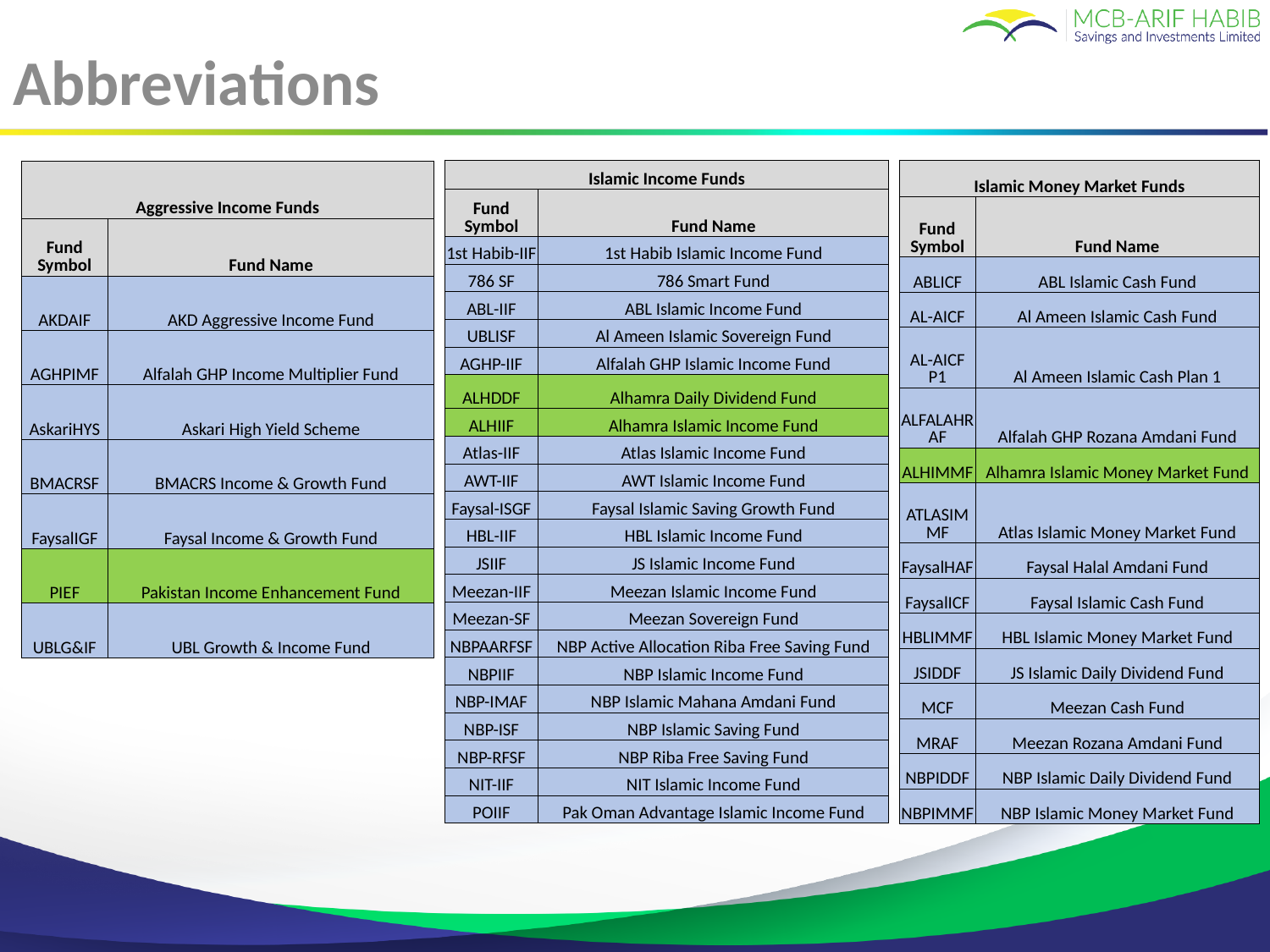

Abbreviations

| Islamic Income Funds |  |
| --- | --- |
| Fund Symbol | Fund Name |
| 1st Habib-IIF | 1st Habib Islamic Income Fund |
| 786 SF | 786 Smart Fund |
| ABL-IIF | ABL Islamic Income Fund |
| UBLISF | Al Ameen Islamic Sovereign Fund |
| AGHP-IIF | Alfalah GHP Islamic Income Fund |
| ALHDDF | Alhamra Daily Dividend Fund |
| ALHIIF | Alhamra Islamic Income Fund |
| Atlas-IIF | Atlas Islamic Income Fund |
| AWT-IIF | AWT Islamic Income Fund |
| Faysal-ISGF | Faysal Islamic Saving Growth Fund |
| HBL-IIF | HBL Islamic Income Fund |
| JSIIF | JS Islamic Income Fund |
| Meezan-IIF | Meezan Islamic Income Fund |
| Meezan-SF | Meezan Sovereign Fund |
| NBPAARFSF | NBP Active Allocation Riba Free Saving Fund |
| NBPIIF | NBP Islamic Income Fund |
| NBP-IMAF | NBP Islamic Mahana Amdani Fund |
| NBP-ISF | NBP Islamic Saving Fund |
| NBP-RFSF | NBP Riba Free Saving Fund |
| NIT-IIF | NIT Islamic Income Fund |
| POIIF | Pak Oman Advantage Islamic Income Fund |
| Islamic Money Market Funds |  |
| --- | --- |
| Fund Symbol | Fund Name |
| ABLICF | ABL Islamic Cash Fund |
| AL-AICF | Al Ameen Islamic Cash Fund |
| AL-AICF P1 | Al Ameen Islamic Cash Plan 1 |
| ALFALAHRAF | Alfalah GHP Rozana Amdani Fund |
| ALHIMMF | Alhamra Islamic Money Market Fund |
| ATLASIMMF | Atlas Islamic Money Market Fund |
| FaysalHAF | Faysal Halal Amdani Fund |
| FaysalICF | Faysal Islamic Cash Fund |
| HBLIMMF | HBL Islamic Money Market Fund |
| JSIDDF | JS Islamic Daily Dividend Fund |
| MCF | Meezan Cash Fund |
| MRAF | Meezan Rozana Amdani Fund |
| NBPIDDF | NBP Islamic Daily Dividend Fund |
| NBPIMMF | NBP Islamic Money Market Fund |
| Aggressive Income Funds |  |
| --- | --- |
| Fund Symbol | Fund Name |
| AKDAIF | AKD Aggressive Income Fund |
| AGHPIMF | Alfalah GHP Income Multiplier Fund |
| AskariHYS | Askari High Yield Scheme |
| BMACRSF | BMACRS Income & Growth Fund |
| FaysalIGF | Faysal Income & Growth Fund |
| PIEF | Pakistan Income Enhancement Fund |
| UBLG&IF | UBL Growth & Income Fund |